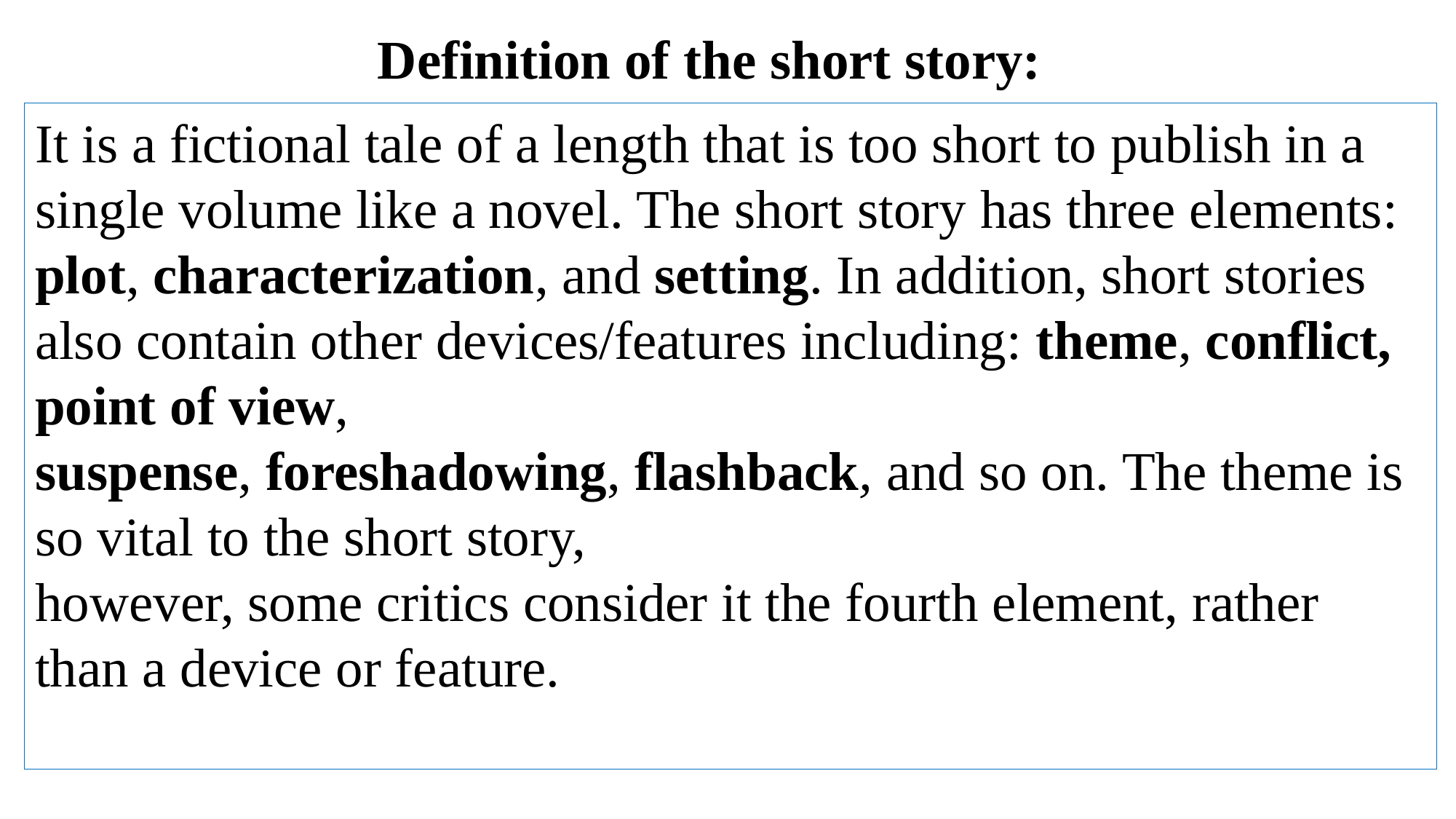

Definition of the short story:
It is a fictional tale of a length that is too short to publish in a single volume like a novel. The short story has three elements: plot, characterization, and setting. In addition, short stories also contain other devices/features including: theme, conflict, point of view,
suspense, foreshadowing, flashback, and so on. The theme is so vital to the short story,
however, some critics consider it the fourth element, rather than a device or feature.